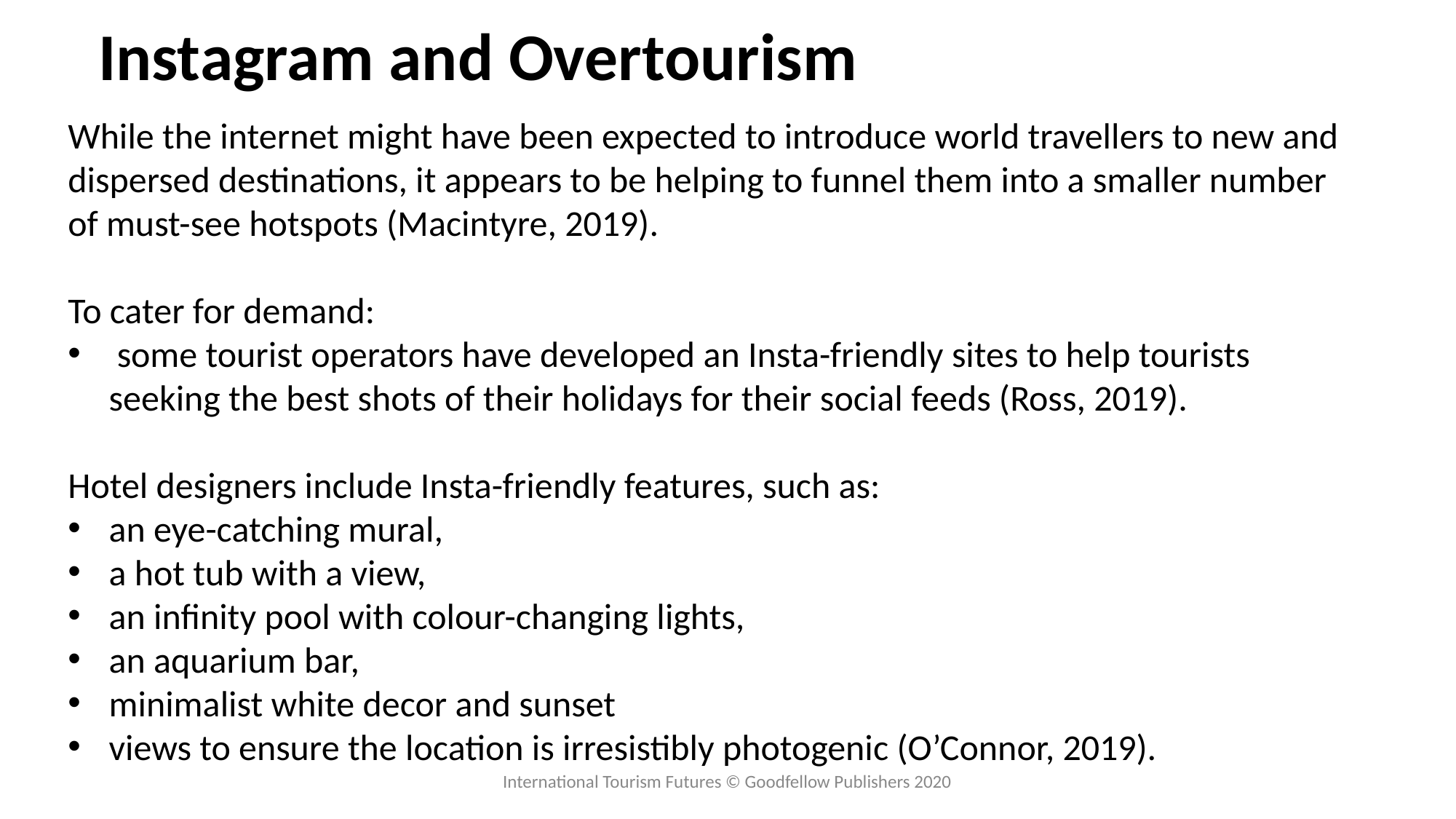

# Instagram and Overtourism
While the internet might have been expected to introduce world travellers to new and dispersed destinations, it appears to be helping to funnel them into a smaller number of must-see hotspots (Macintyre, 2019).

To cater for demand:
 some tourist operators have developed an Insta-friendly sites to help tourists seeking the best shots of their holidays for their social feeds (Ross, 2019).

Hotel designers include Insta-friendly features, such as:
an eye-catching mural,
a hot tub with a view,
an infinity pool with colour-changing lights,
an aquarium bar,
minimalist white decor and sunset
views to ensure the location is irresistibly photogenic (O’Connor, 2019).

International Tourism Futures © Goodfellow Publishers 2020